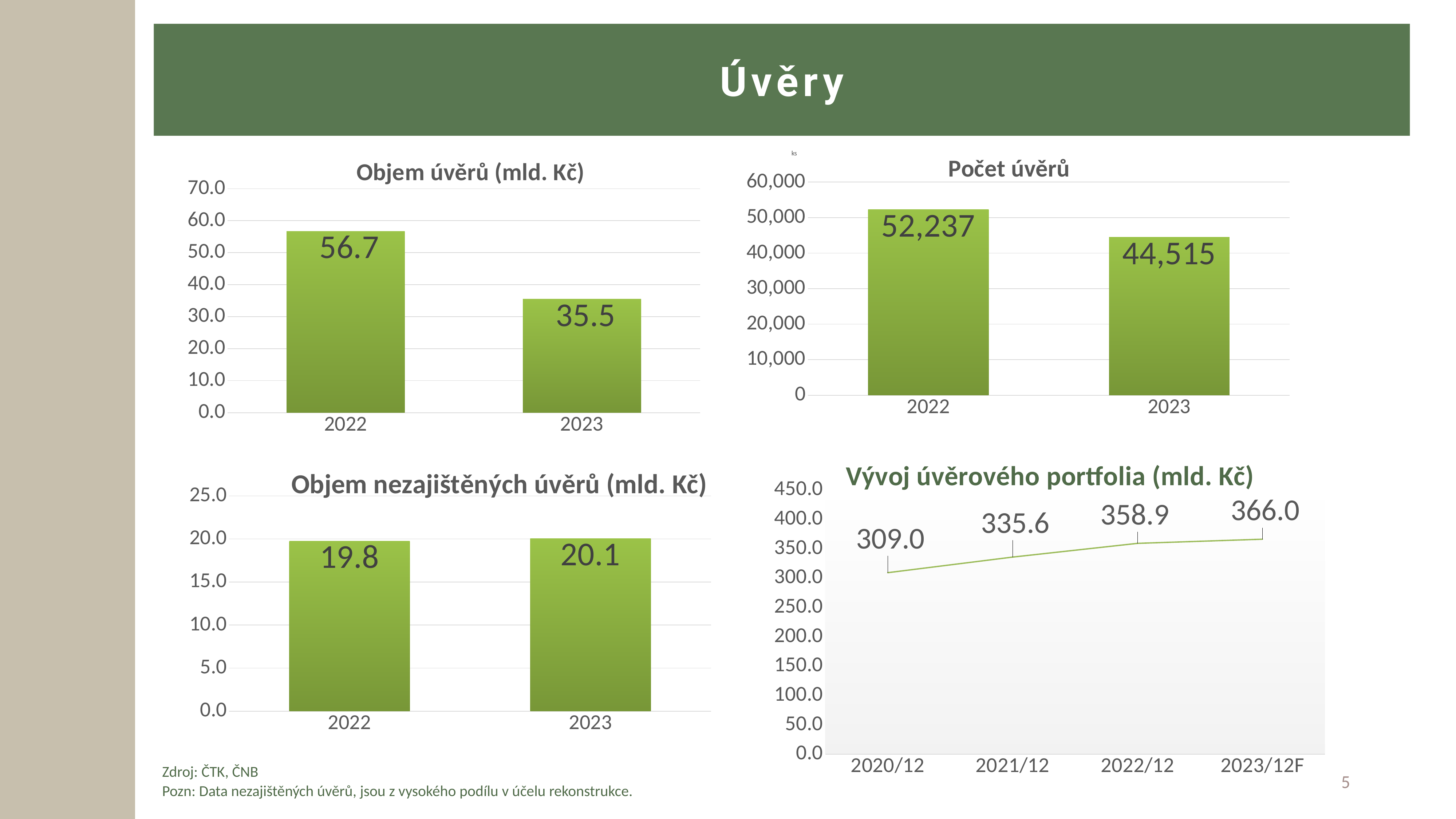

Úvěry

### Chart: Počet úvěrů

| Category |  |
|---|---|
| 2022 | 52237.0 |
| 2023 | 44515.0 |

### Chart: Objem úvěrů (mld. Kč)

| Category |  |
|---|---|
| 2022 | 56.712 |
| 2023 | 35.4818 |

### Chart: Vývoj úvěrového portfolia (mld. Kč)

| Category |  |
|---|---|
| 2020/12 | 309.0 |
| 2021/12 | 335.57 |
| 2022/12 | 358.943192 |
| 2023/12F | 366.0 |

### Chart: Objem nezajištěných úvěrů (mld. Kč)

| Category |  |
|---|---|
| 2022 | 19.7651 |
| 2023 | 20.0592 |
Zdroj: ČTK, MF
Zdroj: ČTK, ČNB
Pozn: Data nezajištěných úvěrů, jsou z vysokého podílu v účelu rekonstrukce.
5